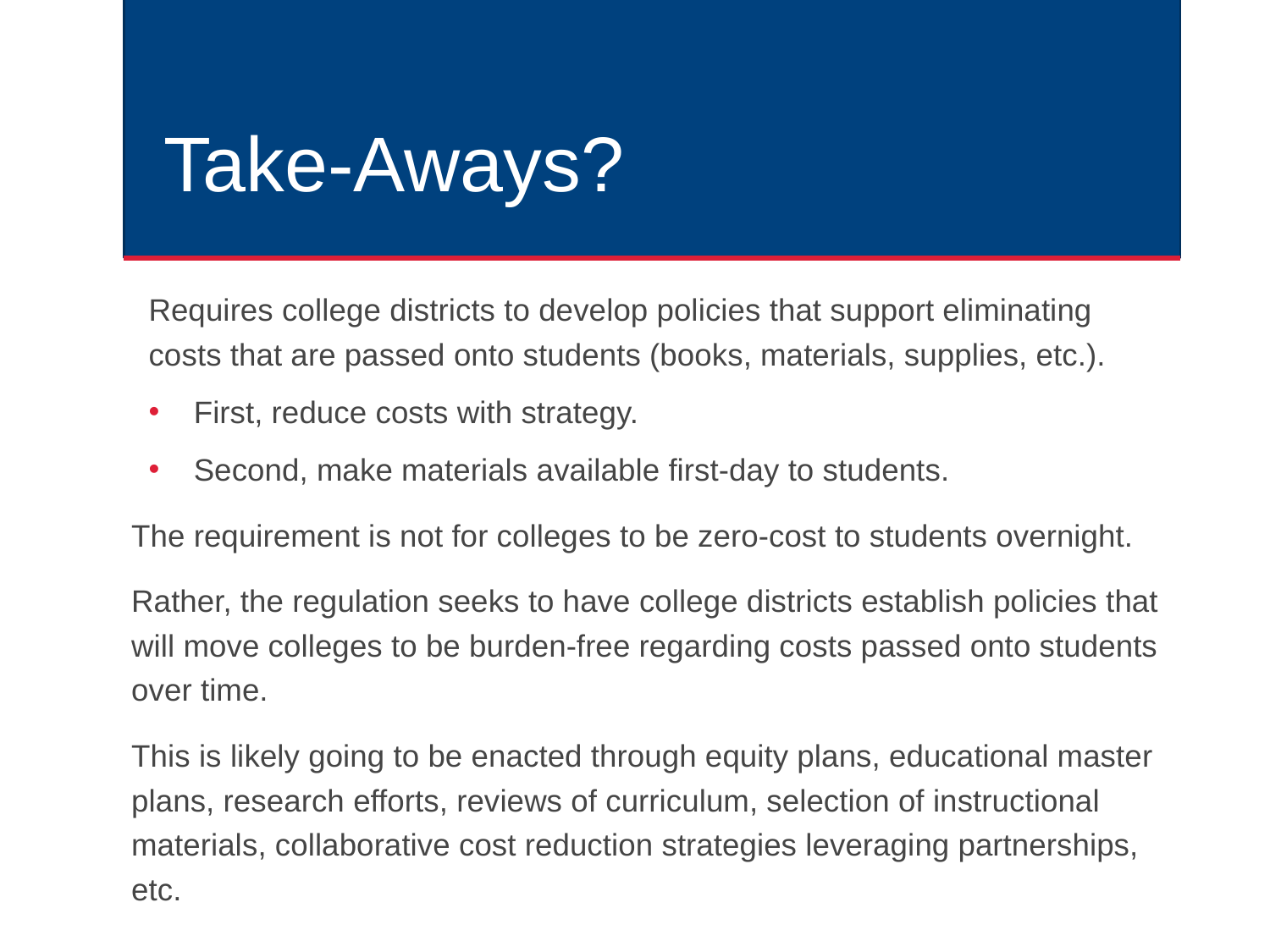

# Take-Aways?
Requires college districts to develop policies that support eliminating costs that are passed onto students (books, materials, supplies, etc.).
First, reduce costs with strategy.
Second, make materials available first-day to students.
The requirement is not for colleges to be zero-cost to students overnight.
Rather, the regulation seeks to have college districts establish policies that will move colleges to be burden-free regarding costs passed onto students over time.
This is likely going to be enacted through equity plans, educational master plans, research efforts, reviews of curriculum, selection of instructional materials, collaborative cost reduction strategies leveraging partnerships, etc.